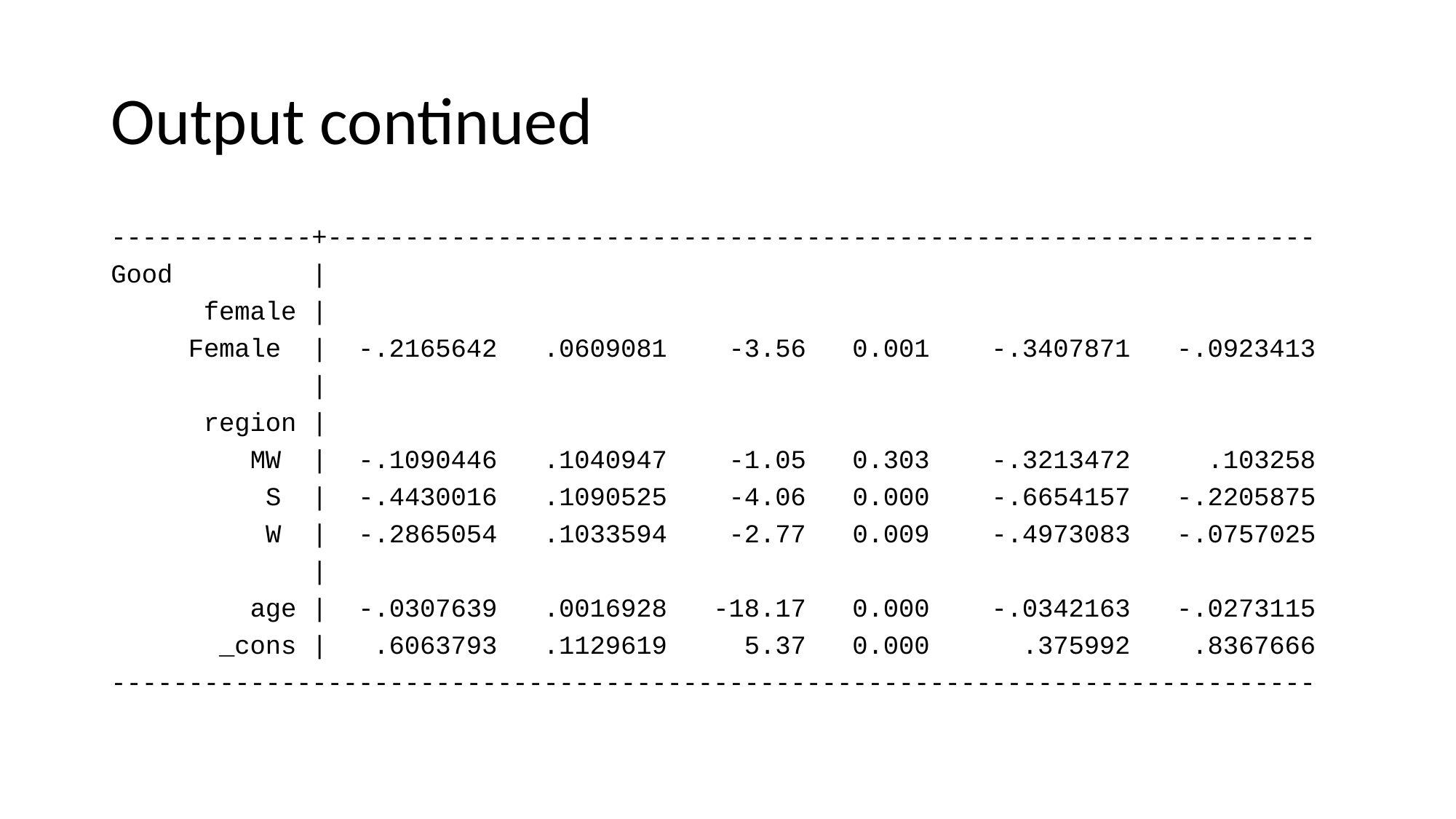

# Output continued
-------------+----------------------------------------------------------------
Good         |
      female |
     Female  |  -.2165642   .0609081    -3.56   0.001    -.3407871   -.0923413
             |
      region |
         MW  |  -.1090446   .1040947    -1.05   0.303    -.3213472     .103258
          S  |  -.4430016   .1090525    -4.06   0.000    -.6654157   -.2205875
          W  |  -.2865054   .1033594    -2.77   0.009    -.4973083   -.0757025
             |
         age |  -.0307639   .0016928   -18.17   0.000    -.0342163   -.0273115
       _cons |   .6063793   .1129619     5.37   0.000      .375992    .8367666
------------------------------------------------------------------------------